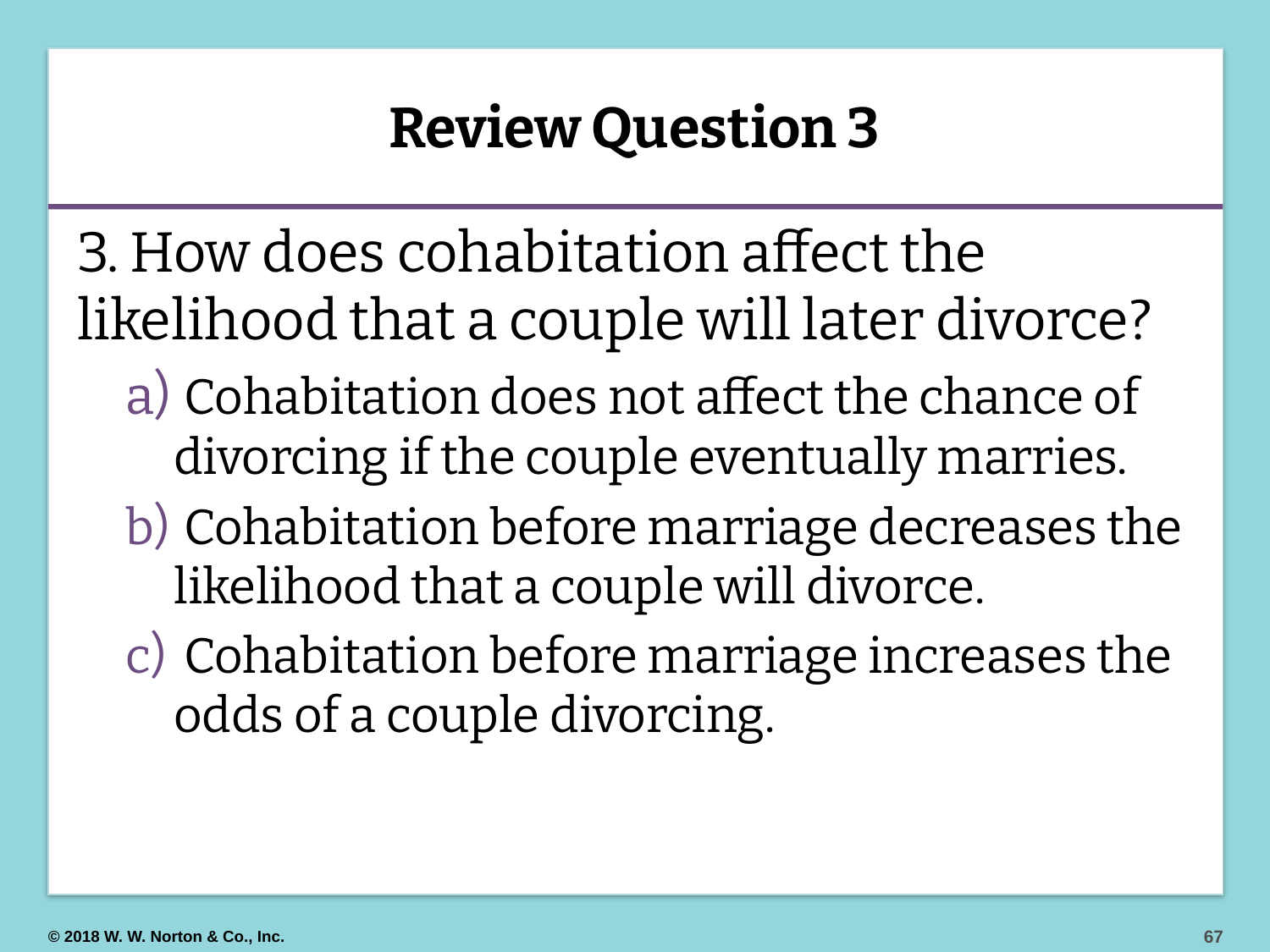

# Review Question 3
3. How does cohabitation affect the likelihood that a couple will later divorce?
 Cohabitation does not affect the chance of divorcing if the couple eventually marries.
 Cohabitation before marriage decreases the likelihood that a couple will divorce.
 Cohabitation before marriage increases the odds of a couple divorcing.